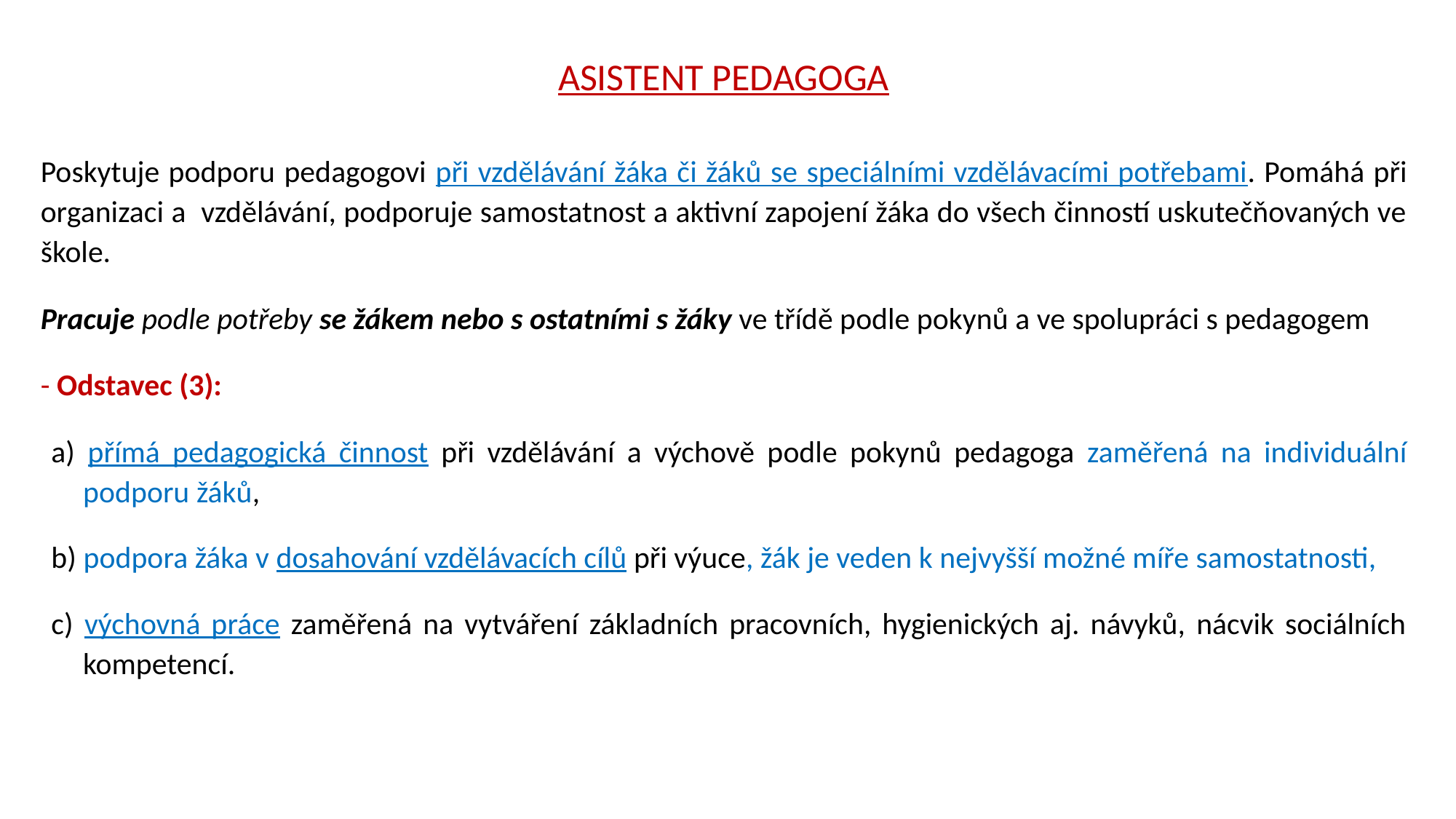

# ASISTENT PEDAGOGA
Poskytuje podporu pedagogovi při vzdělávání žáka či žáků se speciálními vzdělávacími potřebami. Pomáhá při organizaci a  vzdělávání, podporuje samostatnost a aktivní zapojení žáka do všech činností uskutečňovaných ve škole.
Pracuje podle potřeby se žákem nebo s ostatními s žáky ve třídě podle pokynů a ve spolupráci s pedagogem
- Odstavec (3):
a) přímá pedagogická činnost při vzdělávání a výchově podle pokynů pedagoga zaměřená na individuální podporu žáků,
b) podpora žáka v dosahování vzdělávacích cílů při výuce, žák je veden k nejvyšší možné míře samostatnosti,
c) výchovná práce zaměřená na vytváření základních pracovních, hygienických aj. návyků, nácvik sociálních kompetencí.